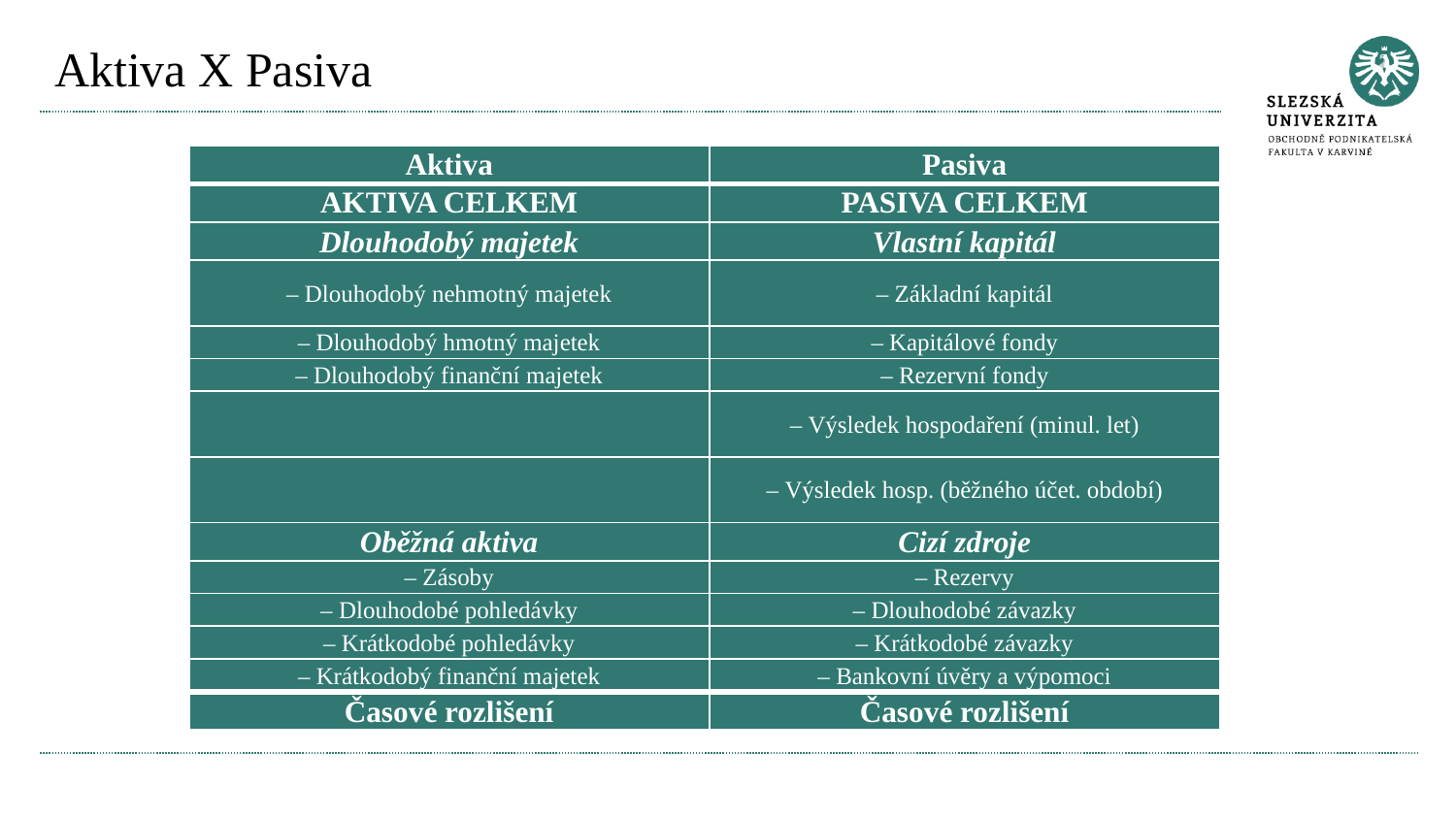

# Aktiva X Pasiva
| Aktiva | Pasiva |
| --- | --- |
| AKTIVA CELKEM | PASIVA CELKEM |
| Dlouhodobý majetek | Vlastní kapitál |
| – Dlouhodobý nehmotný majetek | – Základní kapitál |
| – Dlouhodobý hmotný majetek | – Kapitálové fondy |
| – Dlouhodobý finanční majetek | – Rezervní fondy |
|  | – Výsledek hospodaření (minul. let) |
|  | – Výsledek hosp. (běžného účet. období) |
| Oběžná aktiva | Cizí zdroje |
| – Zásoby | – Rezervy |
| – Dlouhodobé pohledávky | – Dlouhodobé závazky |
| – Krátkodobé pohledávky | – Krátkodobé závazky |
| – Krátkodobý finanční majetek | – Bankovní úvěry a výpomoci |
| Časové rozlišení | Časové rozlišení |